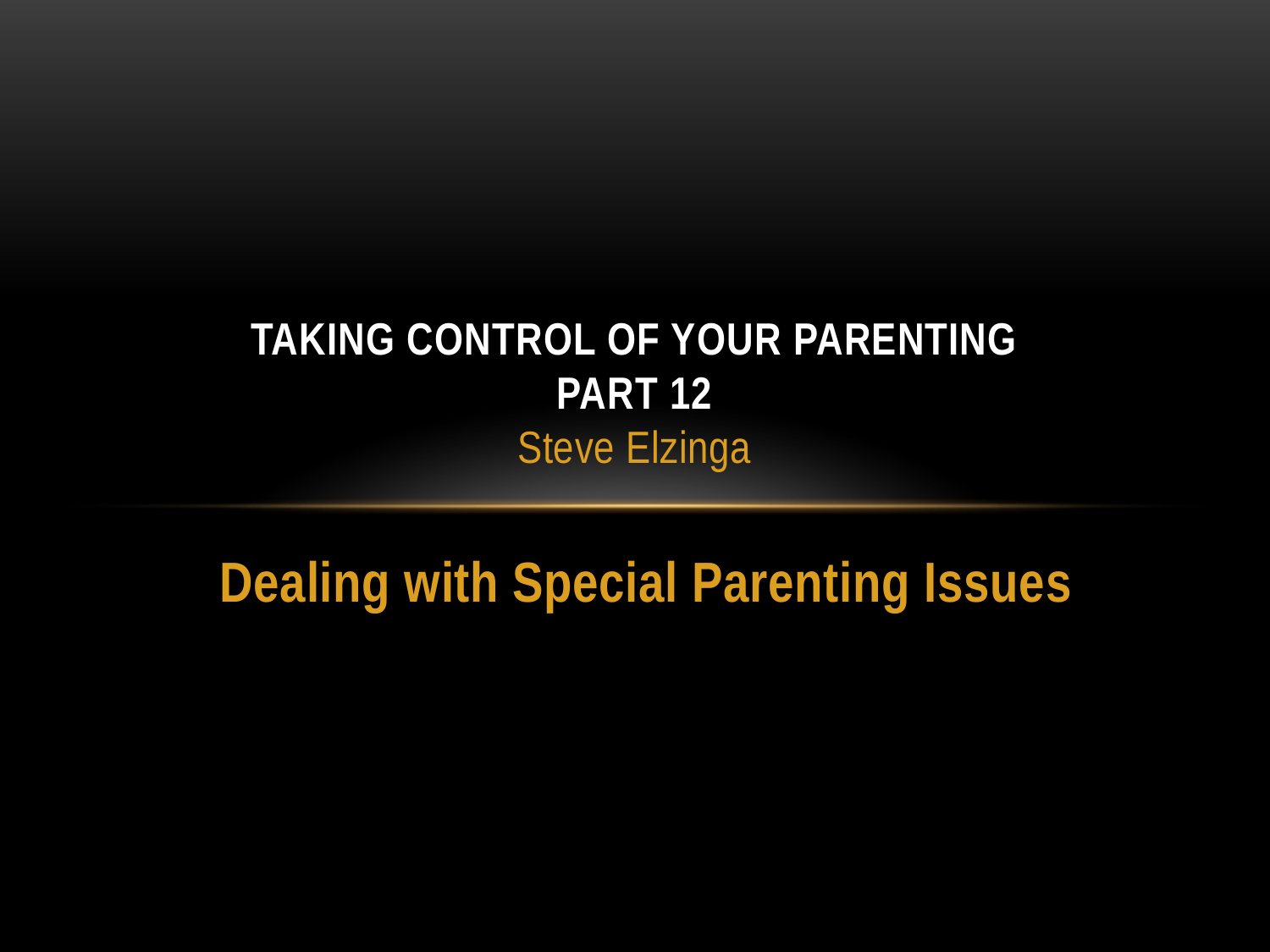

# taking control of your parenting Part 12 Steve Elzinga
Dealing with Special Parenting Issues